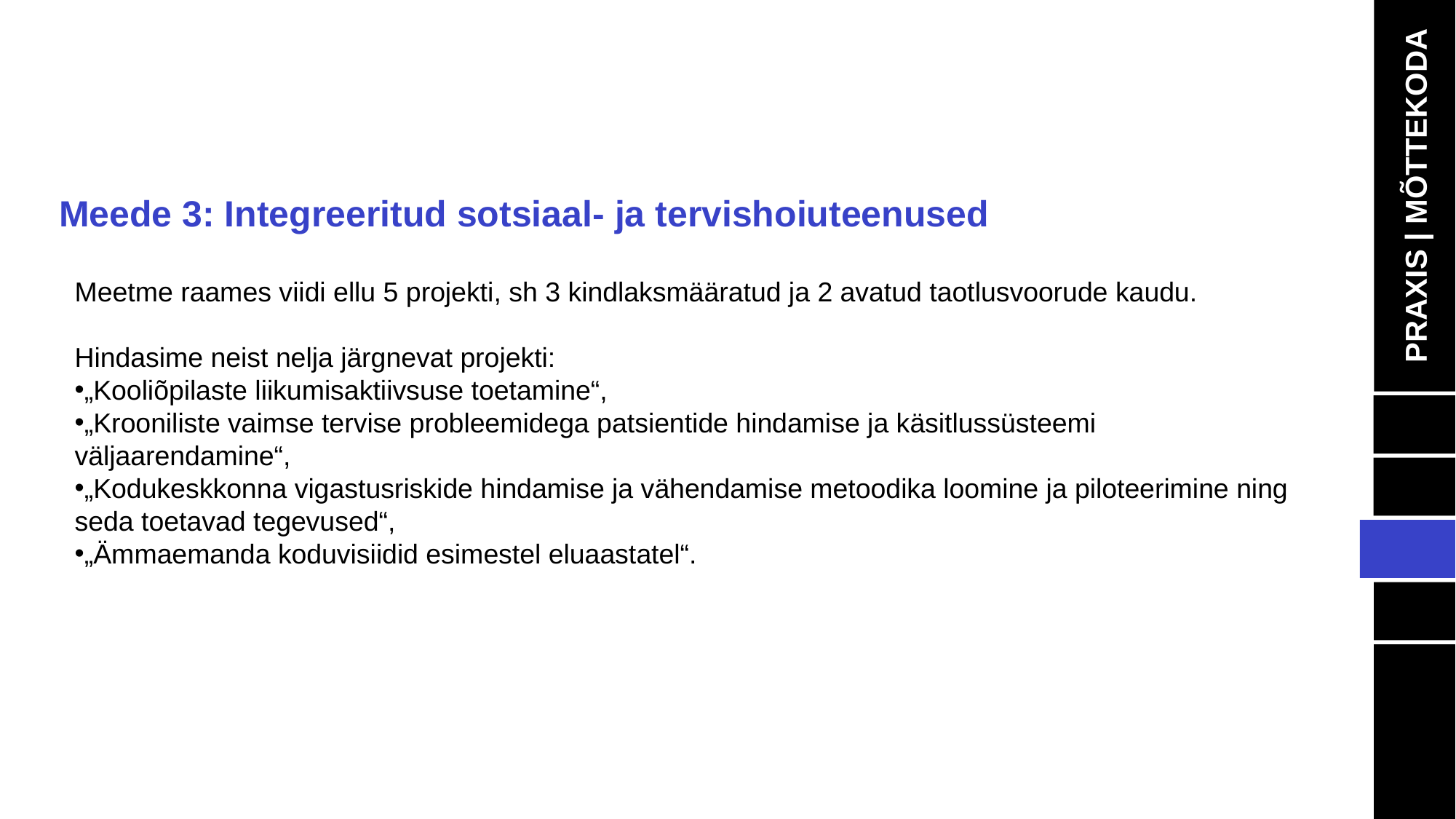

Meede 3: Integreeritud sotsiaal- ja tervishoiuteenused
PRAXIS | MÕTTEKODA
Meetme raames viidi ellu 5 projekti, sh 3 kindlaksmääratud ja 2 avatud taotlusvoorude kaudu.

Hindasime neist nelja järgnevat projekti:
„Kooliõpilaste liikumisaktiivsuse toetamine“,
„Krooniliste vaimse tervise probleemidega patsientide hindamise ja käsitlussüsteemi väljaarendamine“,
„Kodukeskkonna vigastusriskide hindamise ja vähendamise metoodika loomine ja piloteerimine ning seda toetavad tegevused“,
„Ämmaemanda koduvisiidid esimestel eluaastatel“.